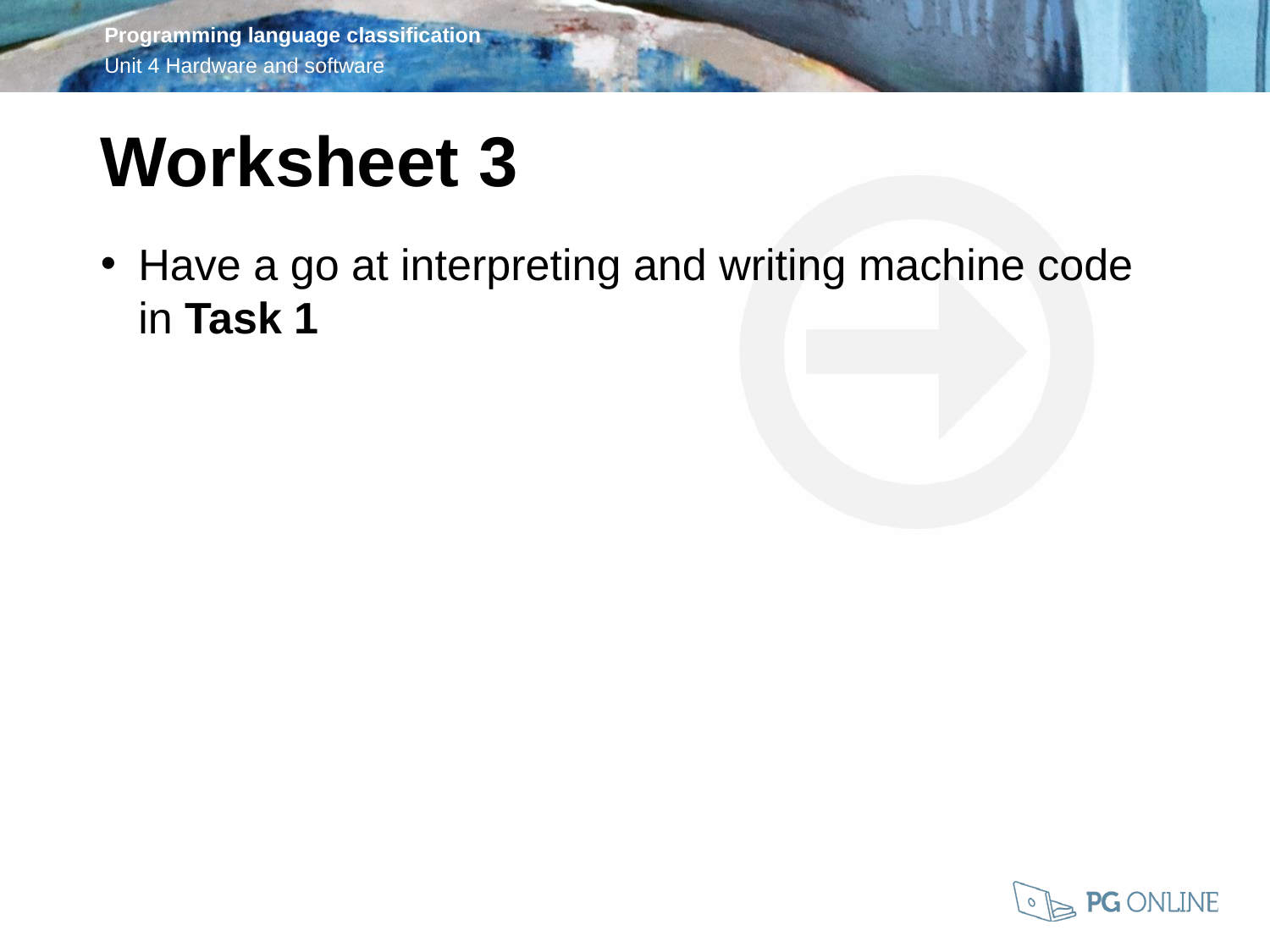

Worksheet 3
Have a go at interpreting and writing machine code in Task 1